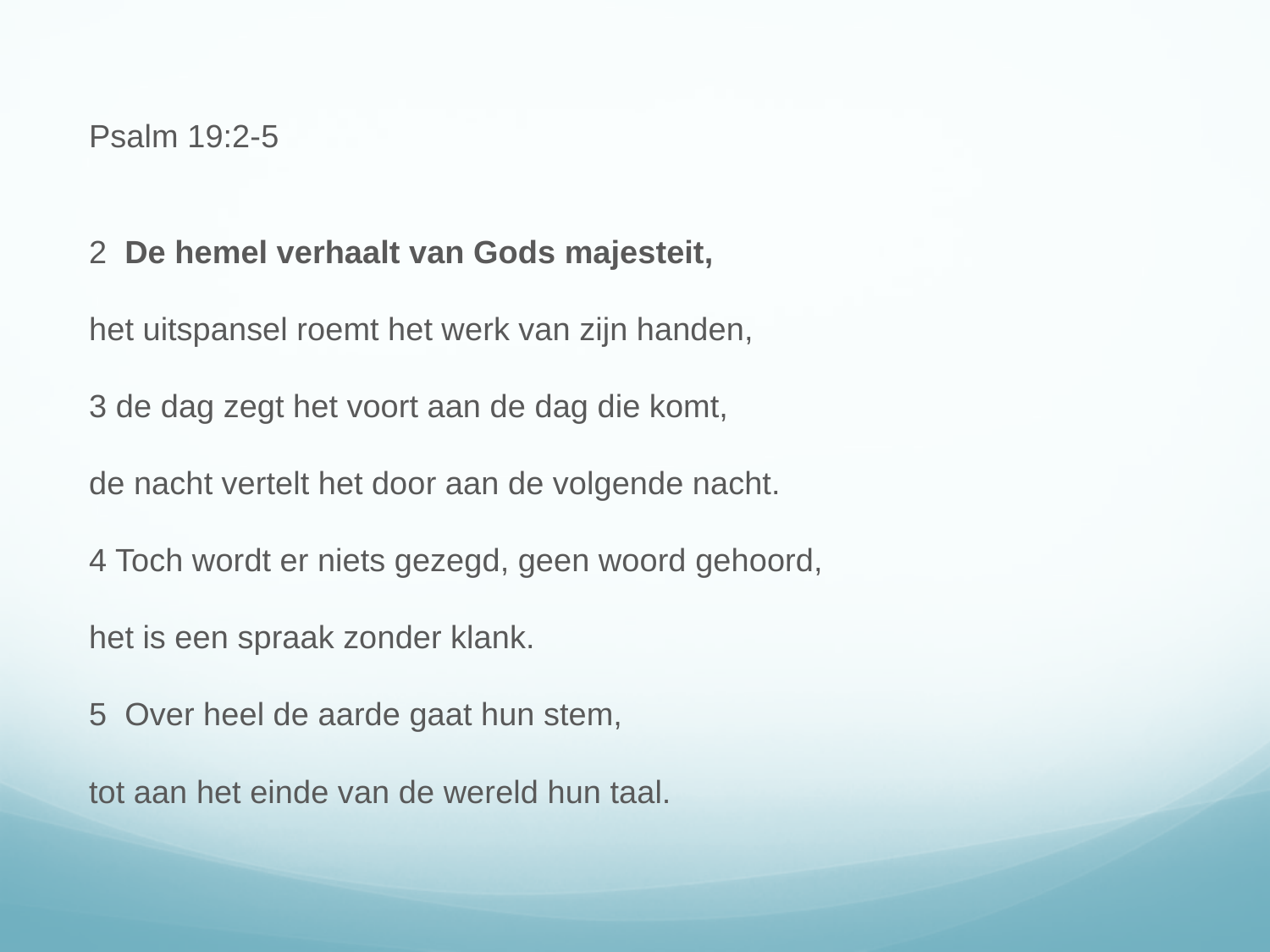

Psalm 19:2-5

2  De hemel verhaalt van Gods majesteit,

het uitspansel roemt het werk van zijn handen,

3 de dag zegt het voort aan de dag die komt,

de nacht vertelt het door aan de volgende nacht.

4 Toch wordt er niets gezegd, geen woord gehoord,

het is een spraak zonder klank.

5  Over heel de aarde gaat hun stem,

tot aan het einde van de wereld hun taal.